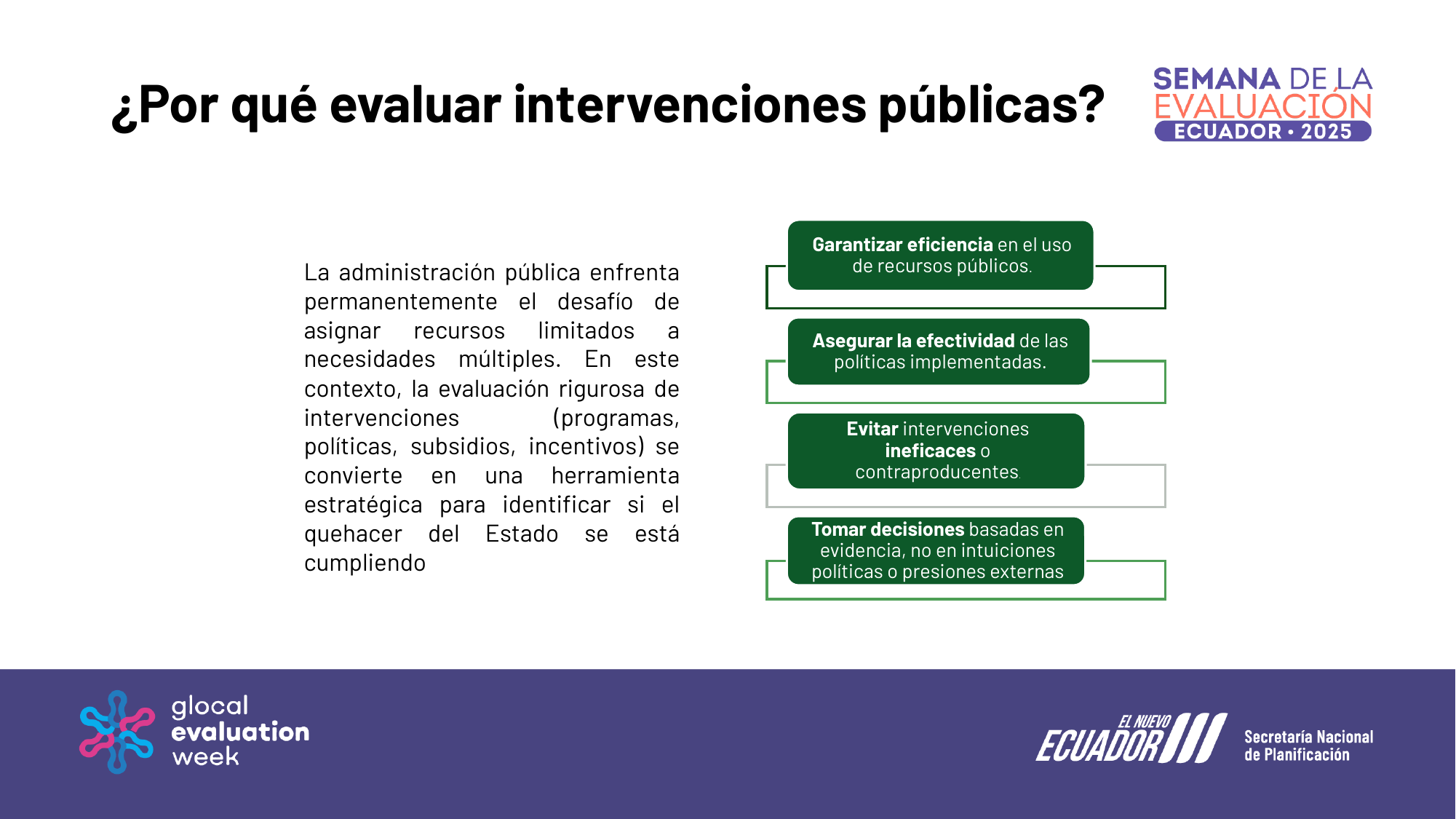

# ¿Por qué evaluar intervenciones públicas?

La administración pública enfrenta permanentemente el desafío de asignar recursos limitados a necesidades múltiples. En este contexto, la evaluación rigurosa de intervenciones (programas, políticas, subsidios, incentivos) se convierte en una herramienta estratégica para identificar si el quehacer del Estado se está cumpliendo

Garantizar eficiencia en el uso de recursos públicos.
Asegurar la efectividad de las políticas implementadas.
Evitar intervenciones ineficaces o contraproducentes.
Tomar decisiones basadas en evidencia, no en intuiciones políticas o presiones externas
IMAGEN / FOTOGRAFÍA